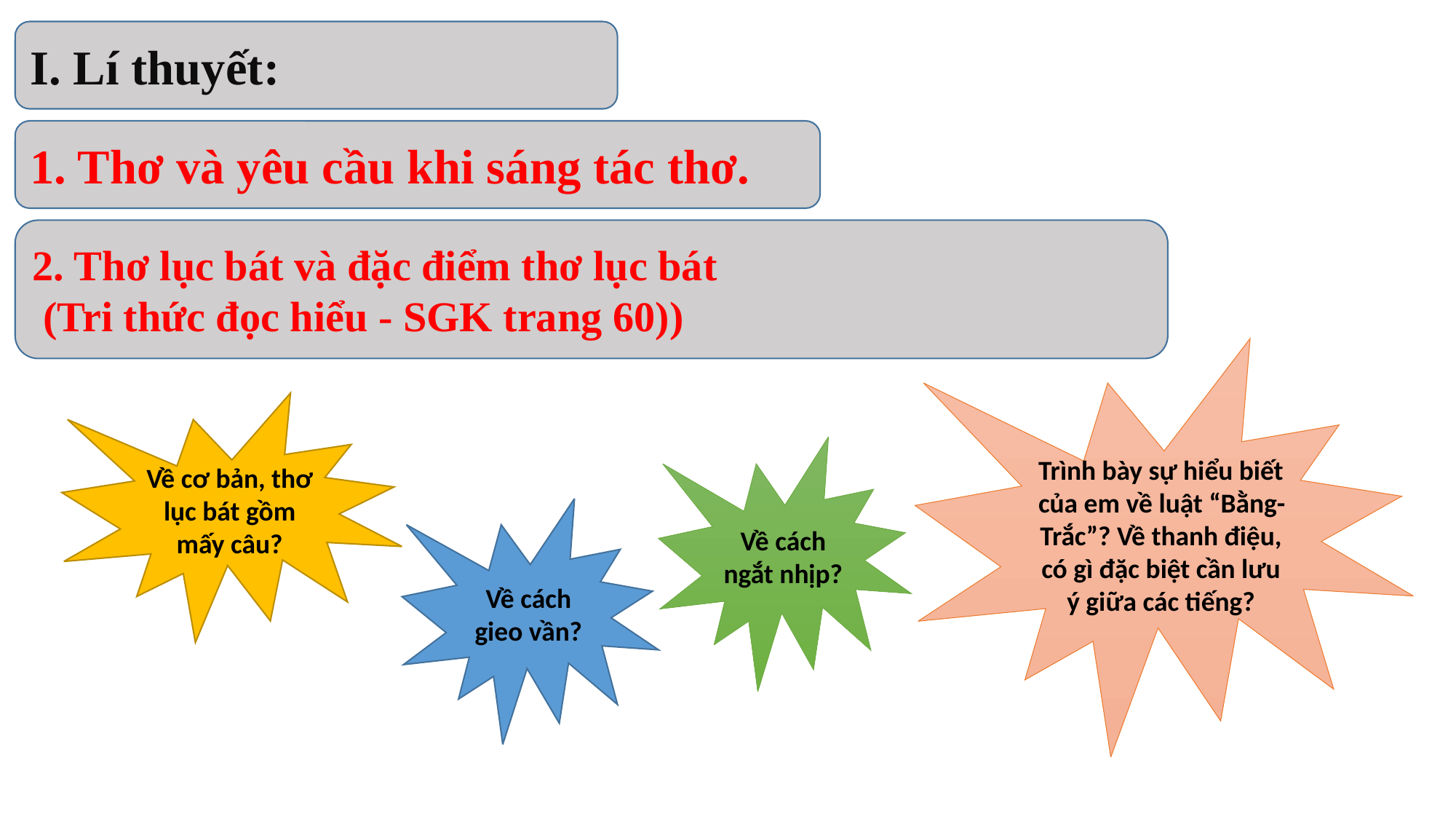

I. Lí thuyết:
1. Thơ và yêu cầu khi sáng tác thơ.
2. Thơ lục bát và đặc điểm thơ lục bát
 (Tri thức đọc hiểu - SGK trang 60))
Trình bày sự hiểu biết của em về luật “Bằng-Trắc”? Về thanh điệu, có gì đặc biệt cần lưu ý giữa các tiếng?
Về cơ bản, thơ lục bát gồm mấy câu?
Về cách ngắt nhịp?
Về cách gieo vần?